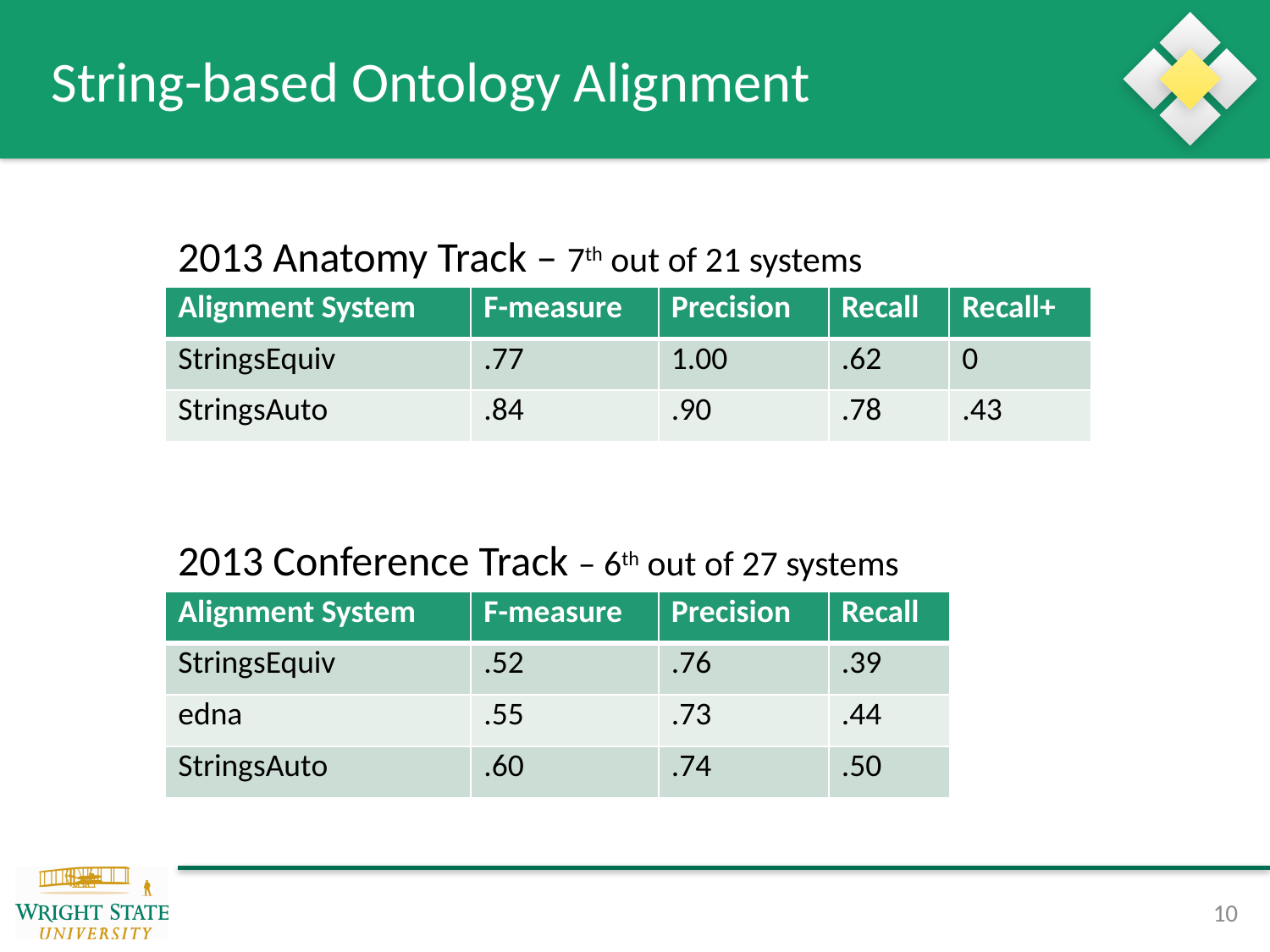

# String-based Ontology Alignment
2013 Anatomy Track – 7th out of 21 systems
| Alignment System | F-measure | Precision | Recall | Recall+ |
| --- | --- | --- | --- | --- |
| StringsEquiv | .77 | 1.00 | .62 | 0 |
| StringsAuto | .84 | .90 | .78 | .43 |
2013 Conference Track – 6th out of 27 systems
| Alignment System | F-measure | Precision | Recall |
| --- | --- | --- | --- |
| StringsEquiv | .52 | .76 | .39 |
| edna | .55 | .73 | .44 |
| StringsAuto | .60 | .74 | .50 |
10